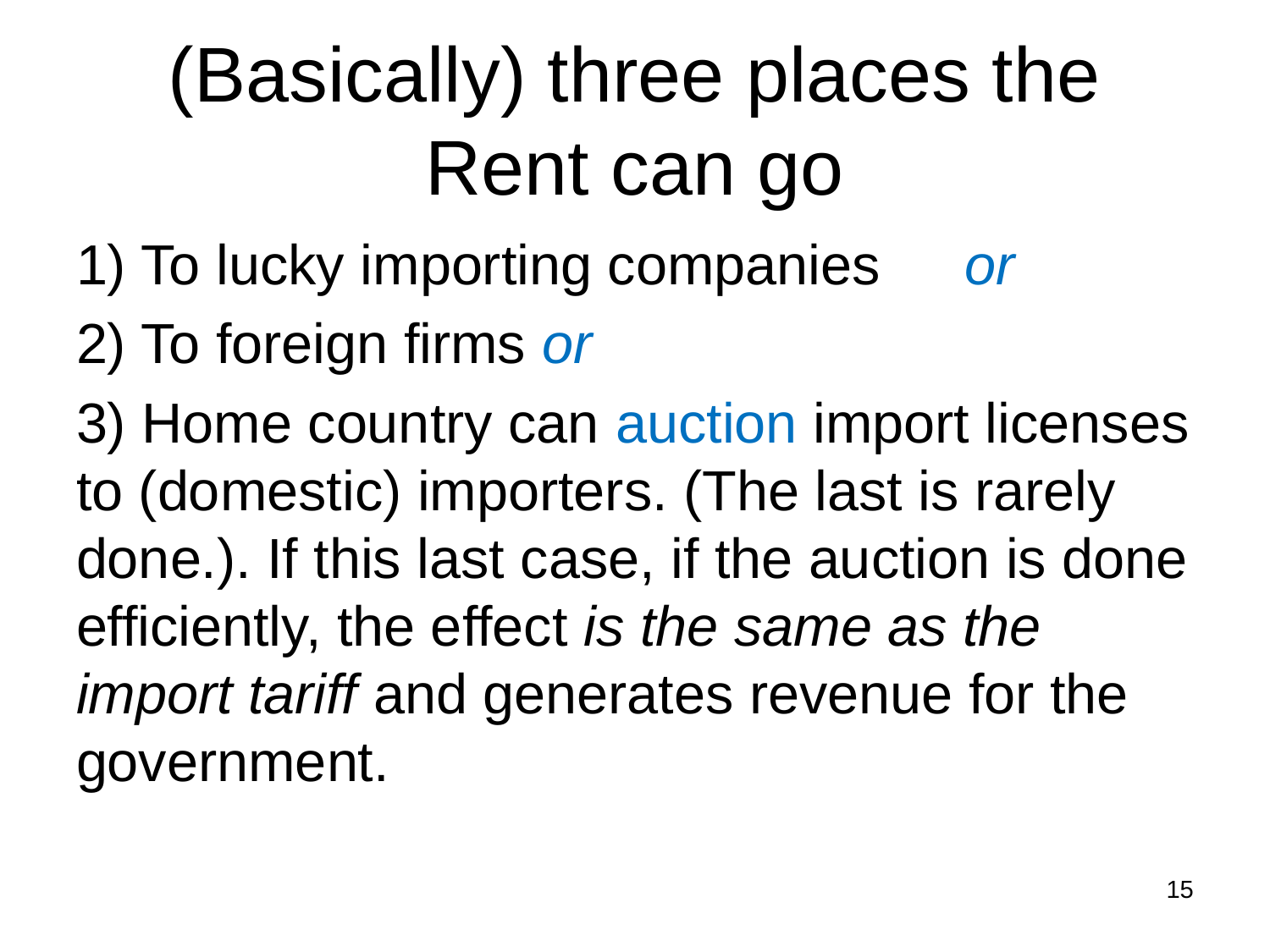

# (Basically) three places the Rent can go
1) To lucky importing companies　or
2) To foreign firms or
3) Home country can auction import licenses to (domestic) importers. (The last is rarely done.). If this last case, if the auction is done efficiently, the effect is the same as the import tariff and generates revenue for the government.
15